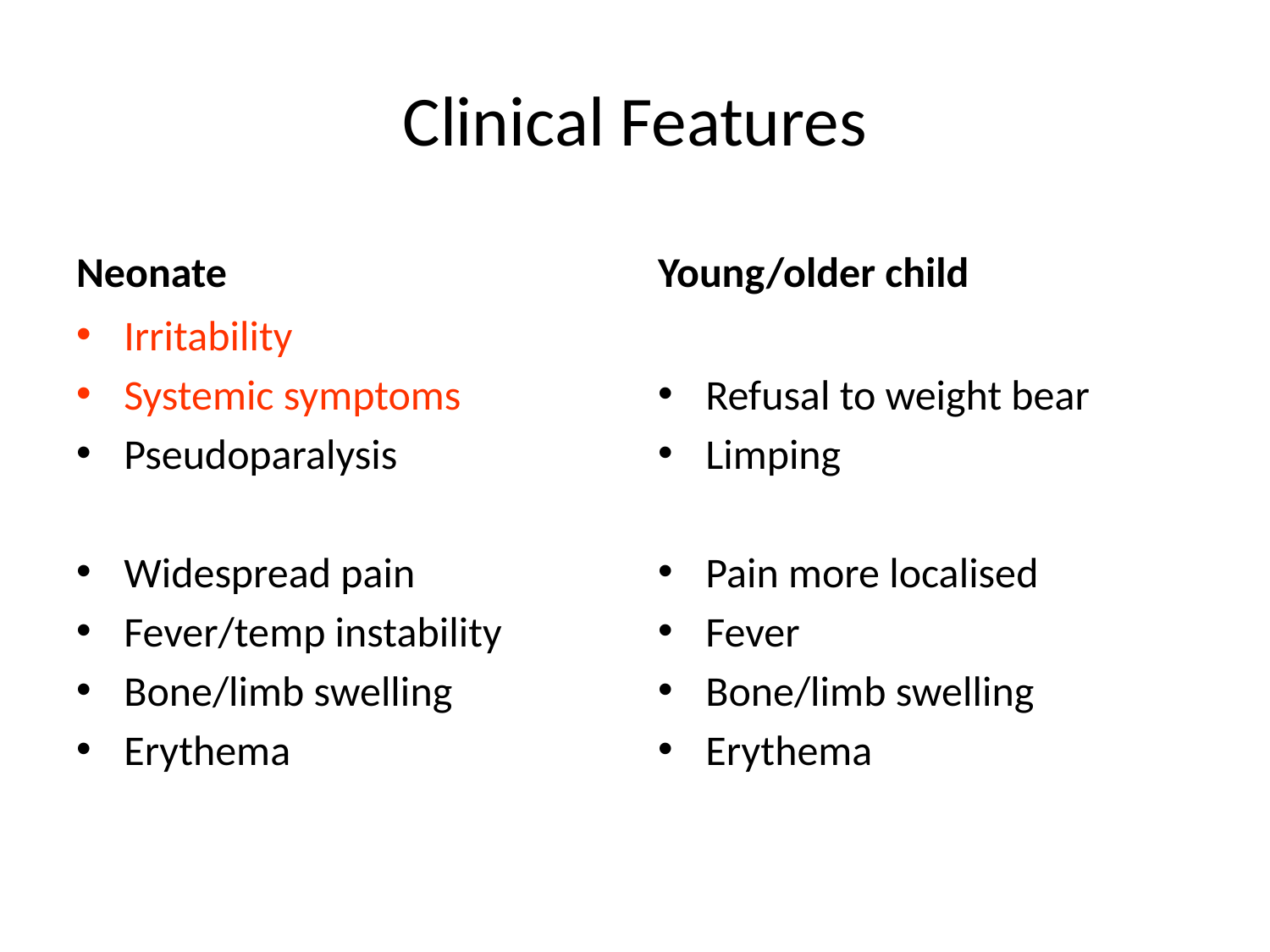

# Clinical Features
Neonate
Young/older child
Irritability
Systemic symptoms
Pseudoparalysis

Widespread pain
Fever/temp instability
Bone/limb swelling
Erythema

Refusal to weight bear
Limping

Pain more localised
Fever
Bone/limb swelling
Erythema